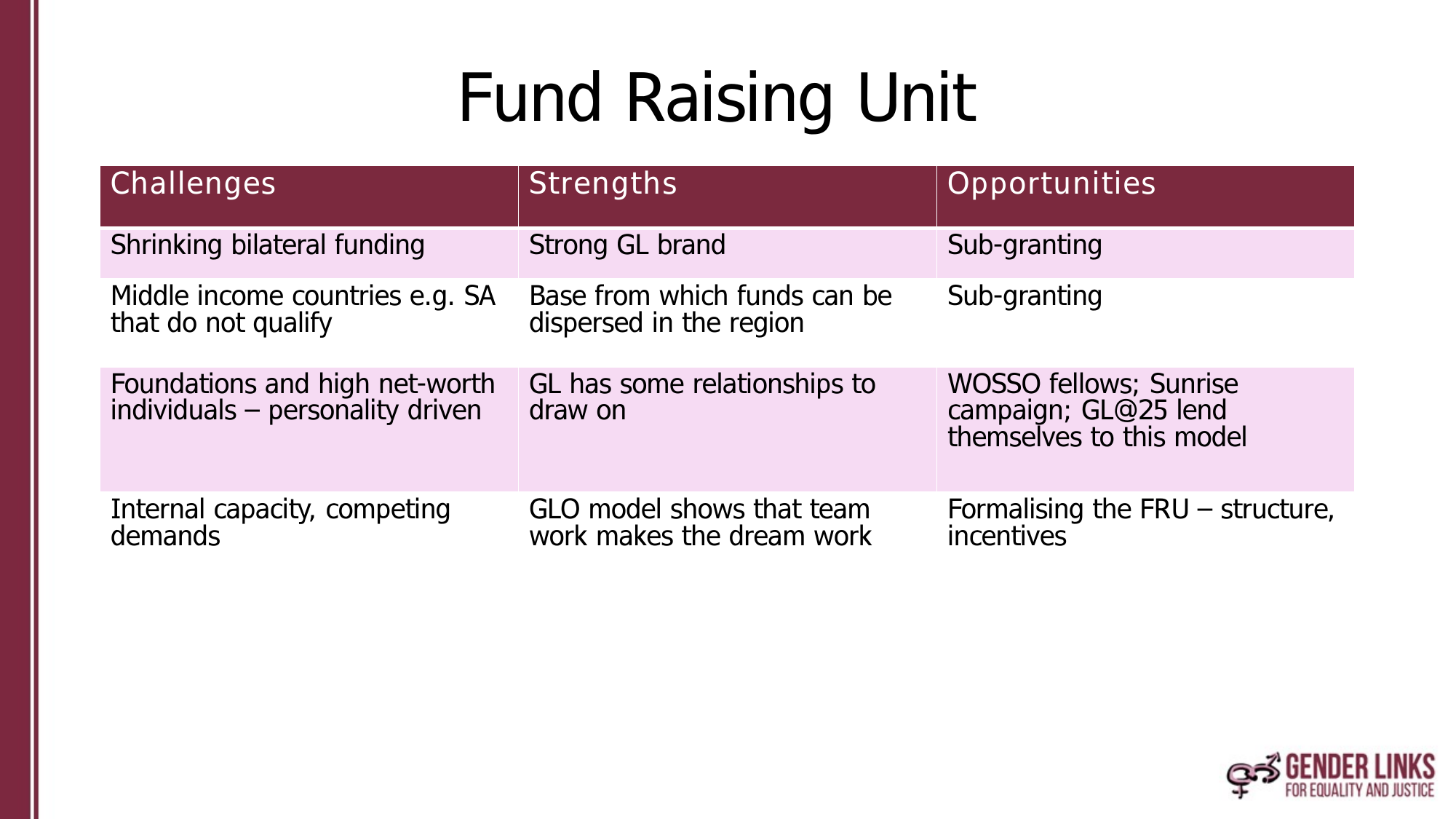

# Fund Raising Unit
| Challenges | Strengths | Opportunities |
| --- | --- | --- |
| Shrinking bilateral funding | Strong GL brand | Sub-granting |
| Middle income countries e.g. SA that do not qualify | Base from which funds can be dispersed in the region | Sub-granting |
| Foundations and high net-worth individuals – personality driven | GL has some relationships to draw on | WOSSO fellows; Sunrise campaign; GL@25 lend themselves to this model |
| Internal capacity, competing demands | GLO model shows that team work makes the dream work | Formalising the FRU – structure, incentives |